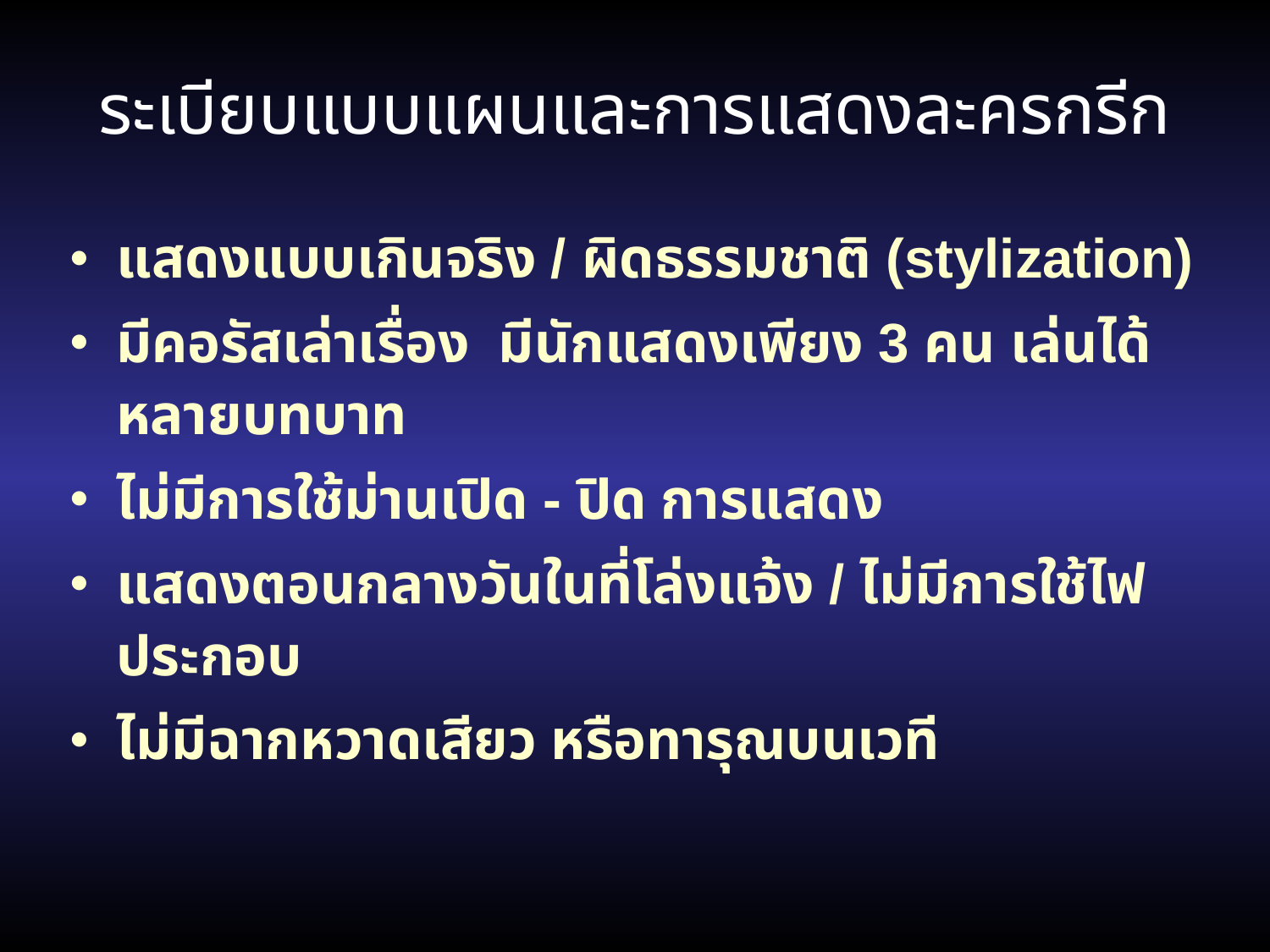

ระเบียบแบบแผนและการแสดงละครกรีก
แสดงแบบเกินจริง / ผิดธรรมชาติ (stylization)
มีคอรัสเล่าเรื่อง  มีนักแสดงเพียง 3 คน เล่นได้หลายบทบาท
ไม่มีการใช้ม่านเปิด - ปิด การแสดง
แสดงตอนกลางวันในที่โล่งแจ้ง / ไม่มีการใช้ไฟประกอบ
ไม่มีฉากหวาดเสียว หรือทารุณบนเวที